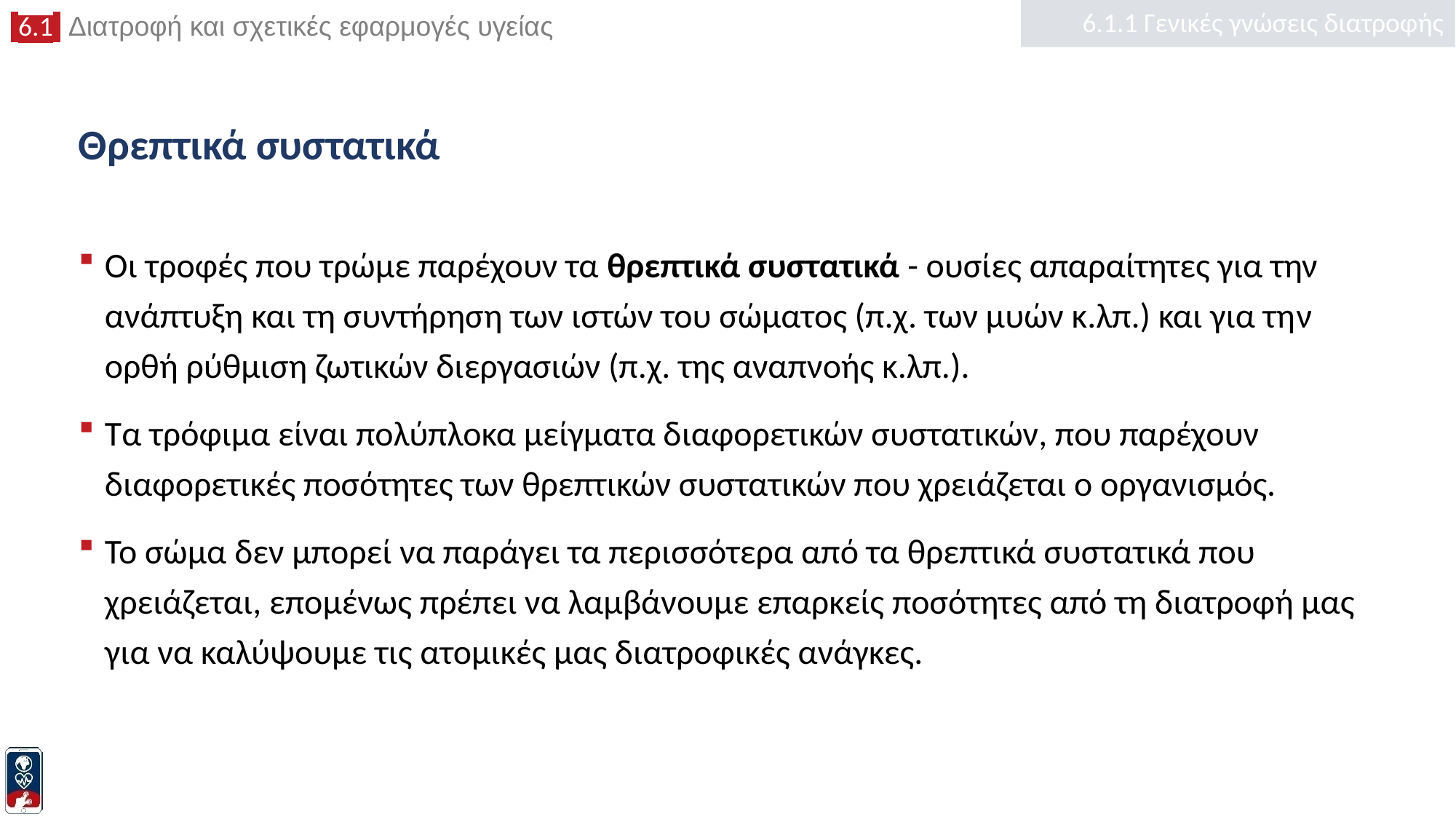

6.1.1 Γενικές γνώσεις διατροφής
# Θρεπτικά συστατικά
Οι τροφές που τρώμε παρέχουν τα θρεπτικά συστατικά - ουσίες απαραίτητες για την ανάπτυξη και τη συντήρηση των ιστών του σώματος (π.χ. των μυών κ.λπ.) και για την ορθή ρύθμιση ζωτικών διεργασιών (π.χ. της αναπνοής κ.λπ.).
Τα τρόφιμα είναι πολύπλοκα μείγματα διαφορετικών συστατικών, που παρέχουν διαφορετικές ποσότητες των θρεπτικών συστατικών που χρειάζεται ο οργανισμός.
Το σώμα δεν μπορεί να παράγει τα περισσότερα από τα θρεπτικά συστατικά που χρειάζεται, επομένως πρέπει να λαμβάνουμε επαρκείς ποσότητες από τη διατροφή μας για να καλύψουμε τις ατομικές μας διατροφικές ανάγκες.